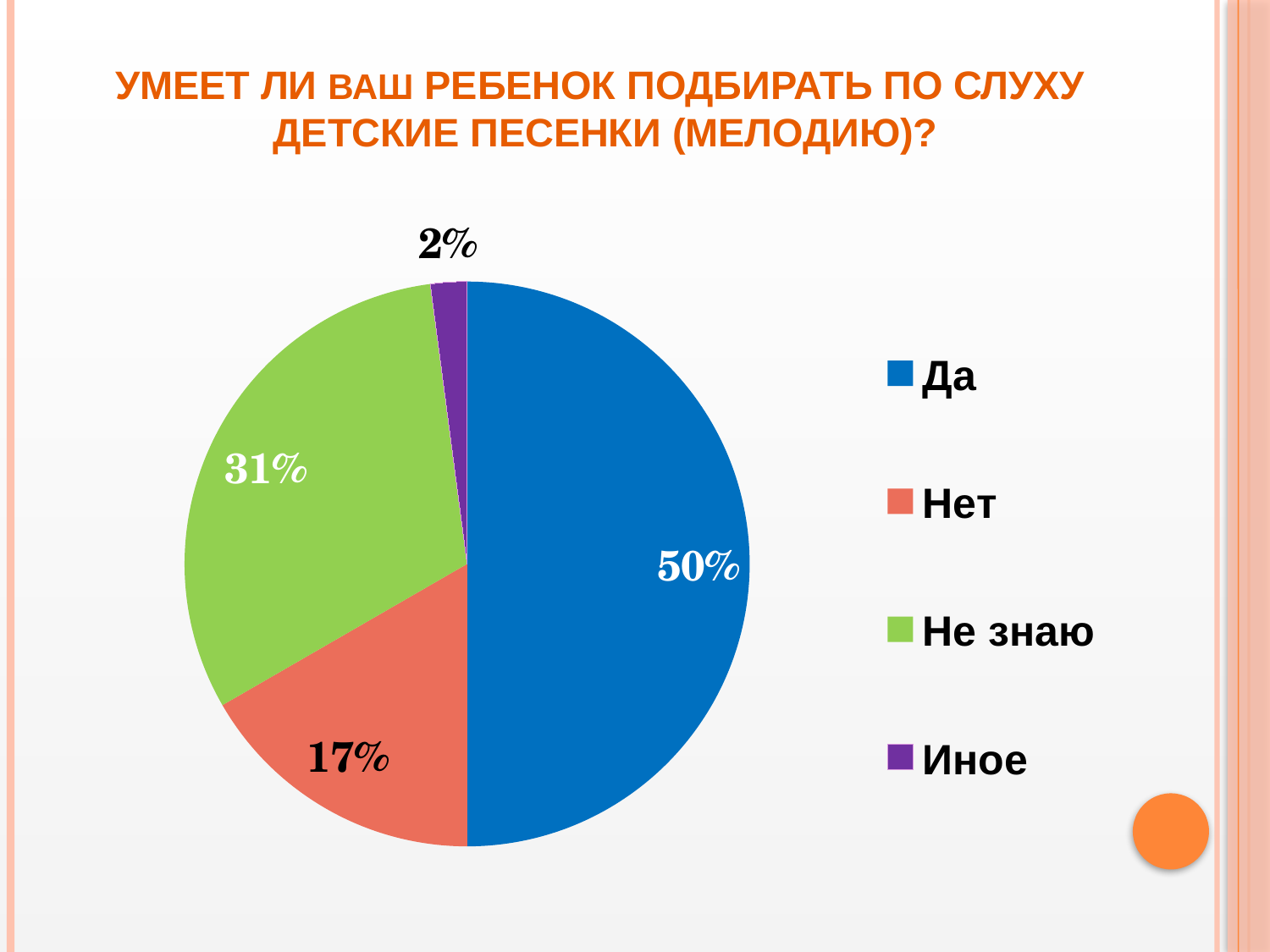

# Умеет ли Ваш ребенок подбирать по слуху детские песенки (мелодию)?

### Chart

| Category | Продажи |
|---|---|
| Да | 24.0 |
| Нет | 8.0 |
| Не знаю | 15.0 |
| Иное | 1.0 |